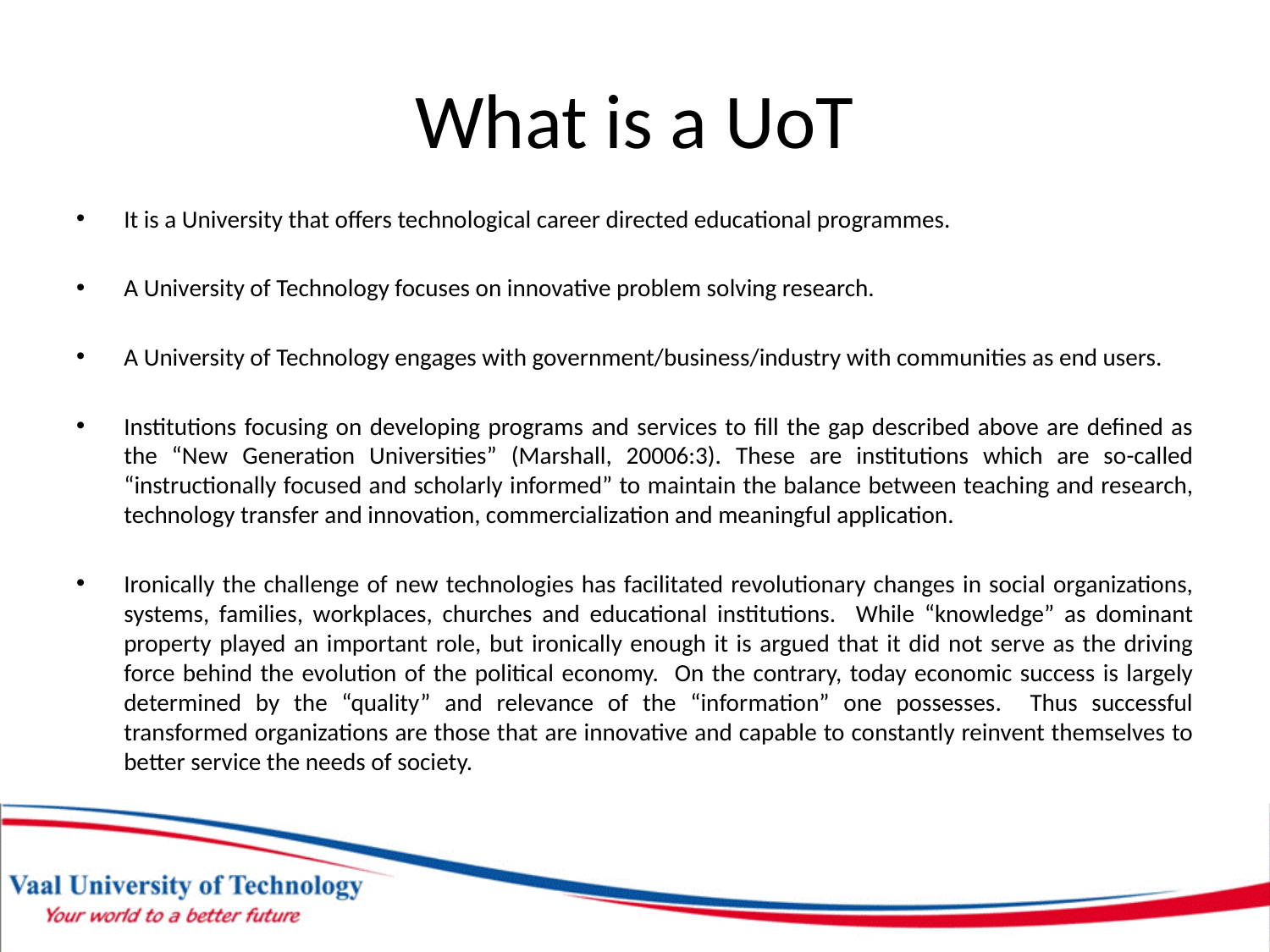

# What is a UoT
It is a University that offers technological career directed educational programmes.

A University of Technology focuses on innovative problem solving research.

A University of Technology engages with government/business/industry with communities as end users.

Institutions focusing on developing programs and services to fill the gap described above are defined as the “New Generation Universities” (Marshall, 20006:3). These are institutions which are so-called “instructionally focused and scholarly informed” to maintain the balance between teaching and research, technology transfer and innovation, commercialization and meaningful application.

Ironically the challenge of new technologies has facilitated revolutionary changes in social organizations, systems, families, workplaces, churches and educational institutions.  While “knowledge” as dominant property played an important role, but ironically enough it is argued that it did not serve as the driving force behind the evolution of the political economy.  On the contrary, today economic success is largely determined by the “quality” and relevance of the “information” one possesses.  Thus successful transformed organizations are those that are innovative and capable to constantly reinvent themselves to better service the needs of society.